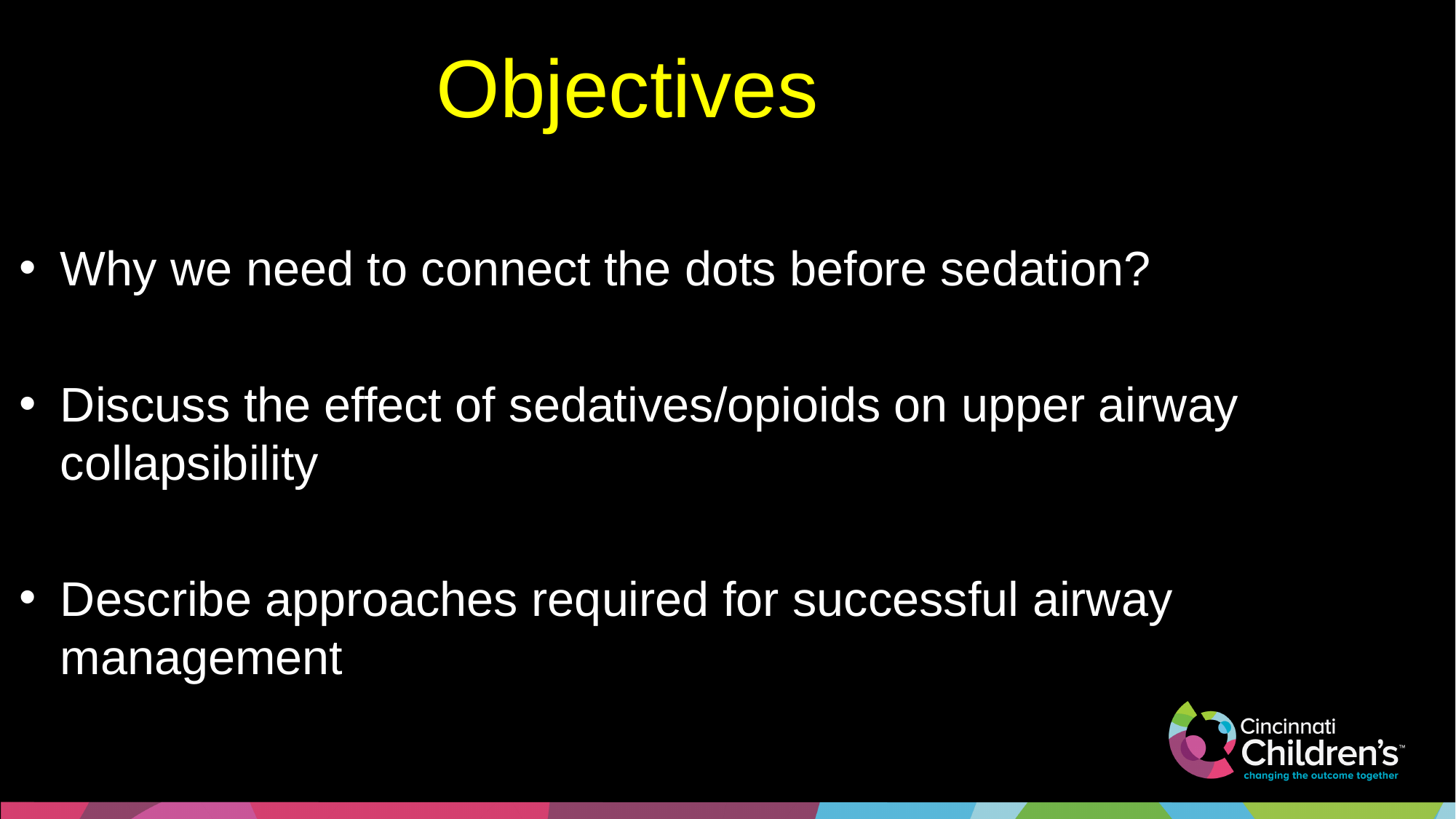

# Objectives
Why we need to connect the dots before sedation?

Discuss the effect of sedatives/opioids on upper airway collapsibility

Describe approaches required for successful airway management